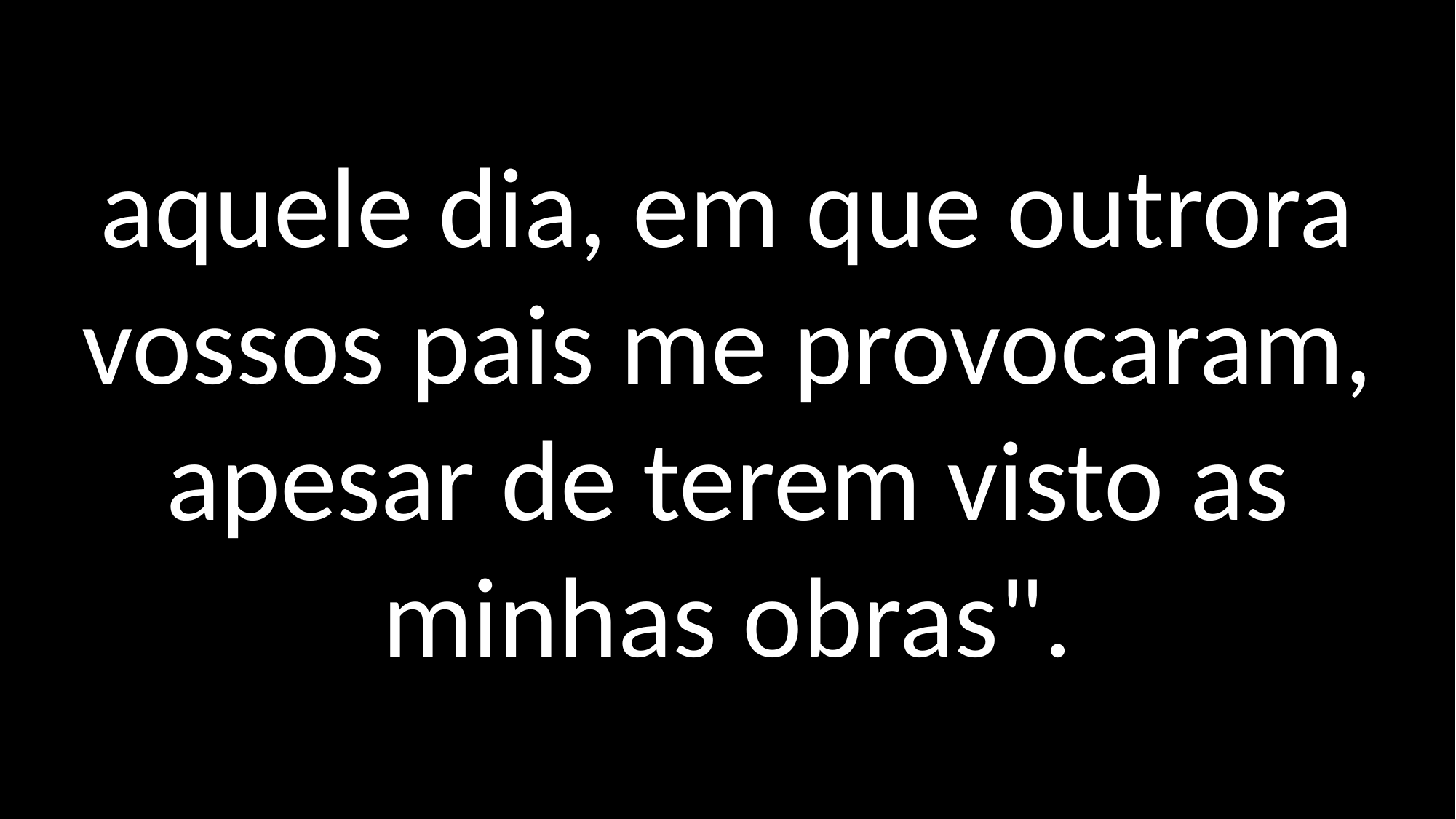

aquele dia, em que outrora vossos pais me provocaram, apesar de terem visto as minhas obras".